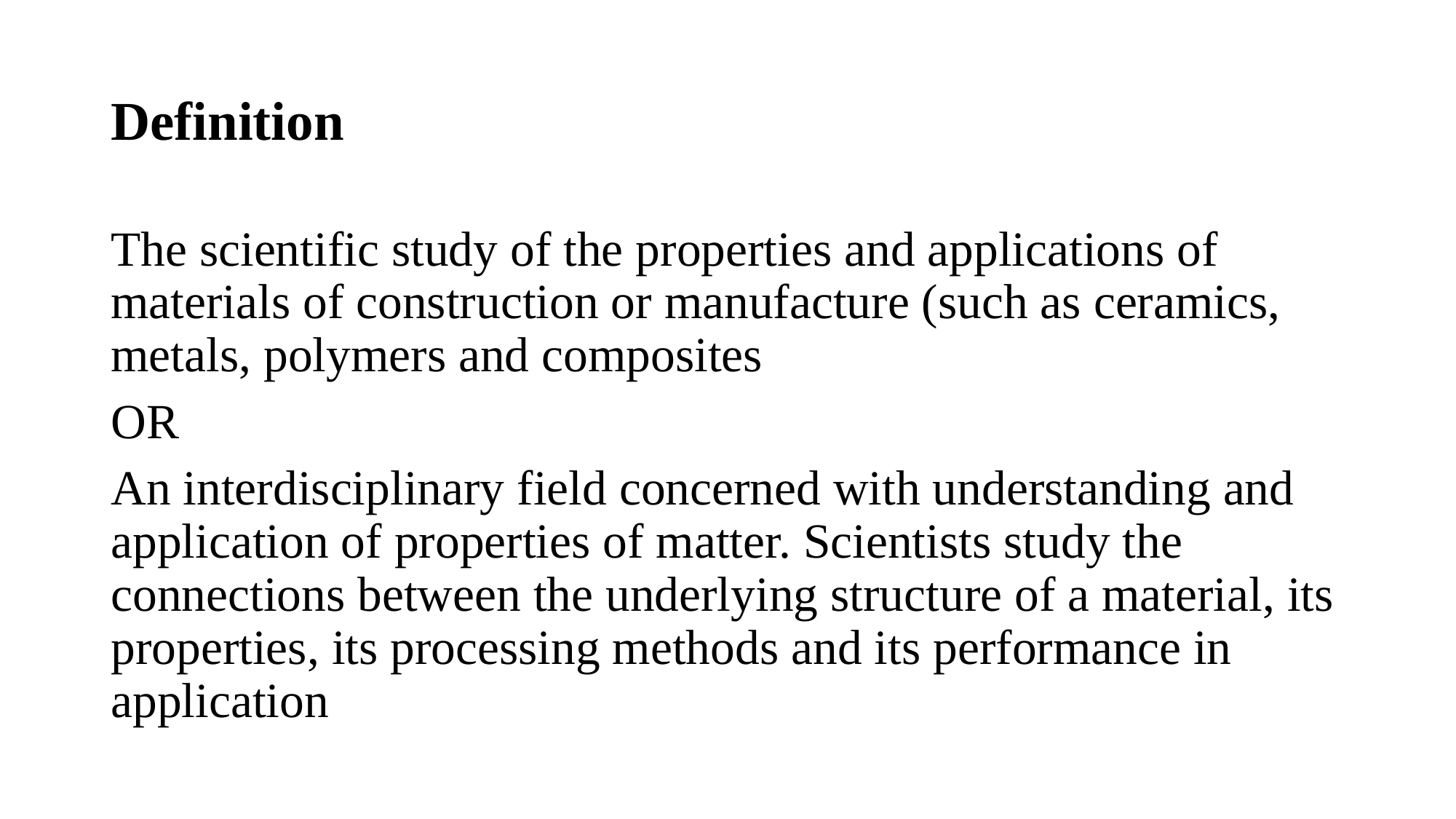

# Definition
The scientific study of the properties and applications of materials of construction or manufacture (such as ceramics, metals, polymers and composites
OR
An interdisciplinary field concerned with understanding and application of properties of matter. Scientists study the connections between the underlying structure of a material, its properties, its processing methods and its performance in application